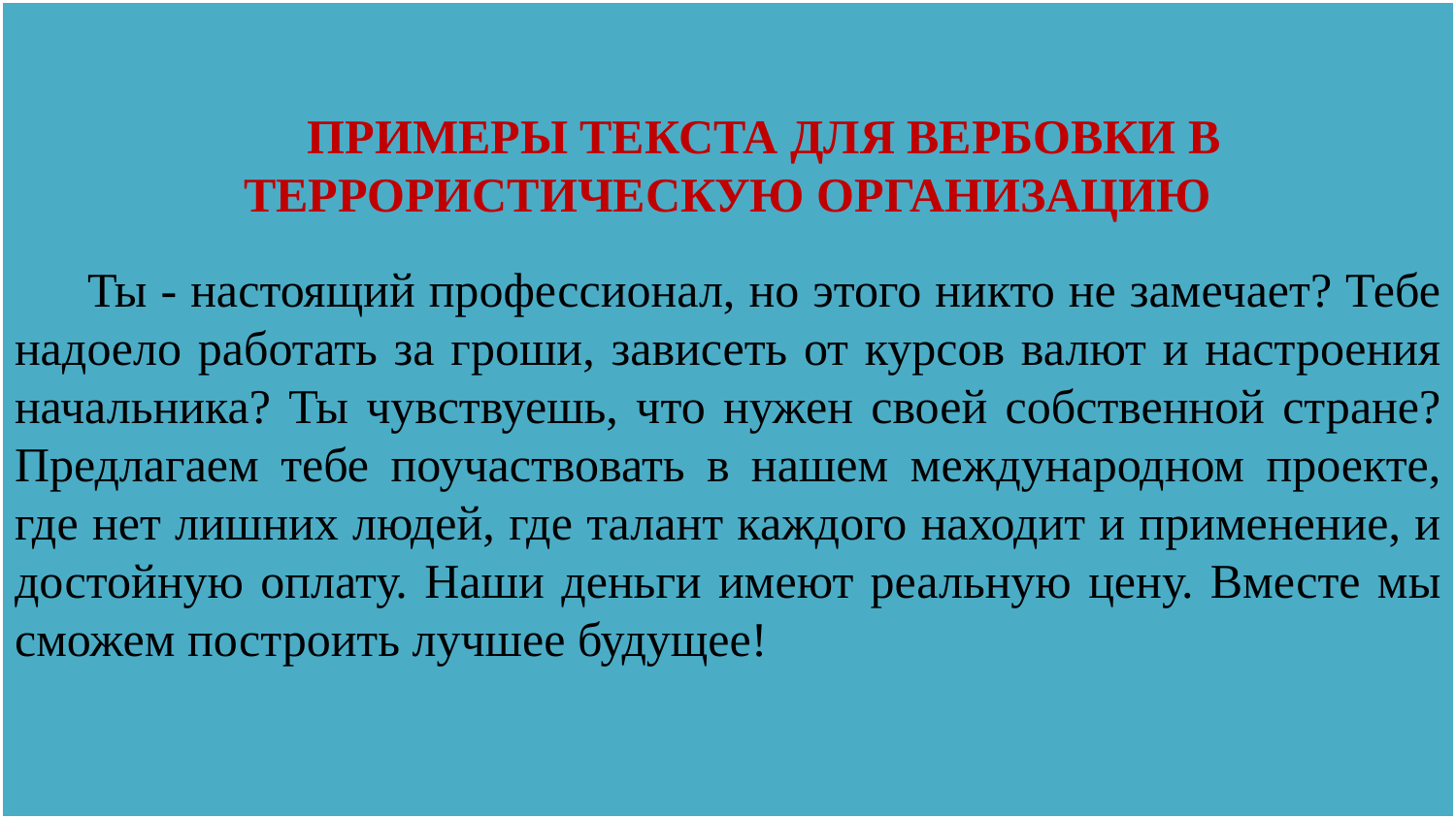

ПРИМЕРЫ ТЕКСТА ДЛЯ ВЕРБОВКИ В ТЕРРОРИСТИЧЕСКУЮ ОРГАНИЗАЦИЮ
Ты - настоящий профессионал, но этого никто не замечает? Тебе надоело работать за гроши, зависеть от курсов валют и настроения начальника? Ты чувствуешь, что нужен своей собственной стране? Предлагаем тебе поучаствовать в нашем международном проекте, где нет лишних людей, где талант каждого находит и применение, и достойную оплату. Наши деньги имеют реальную цену. Вместе мы сможем построить лучшее будущее!

#
46